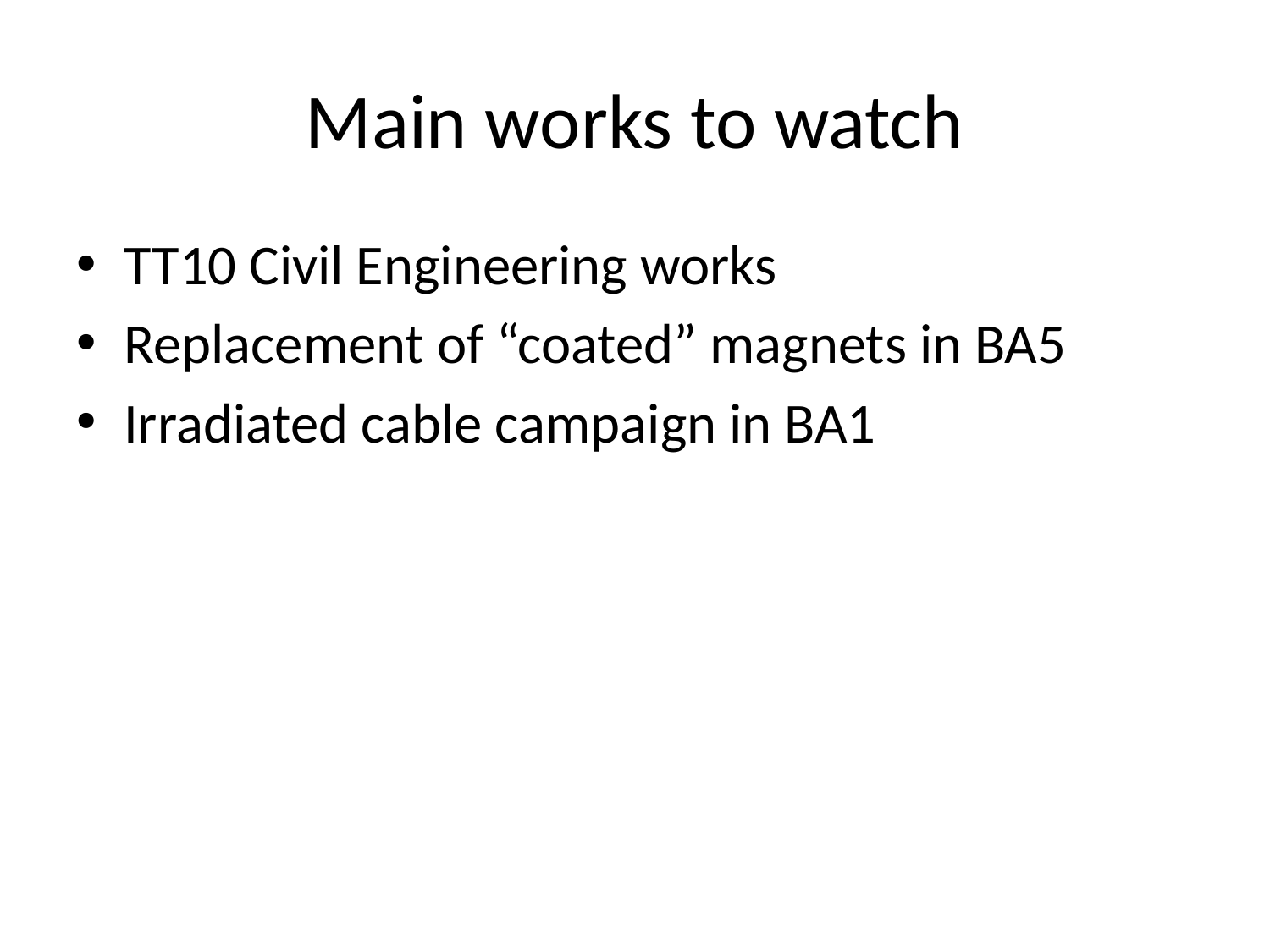

# Main works to watch
TT10 Civil Engineering works
Replacement of “coated” magnets in BA5
Irradiated cable campaign in BA1